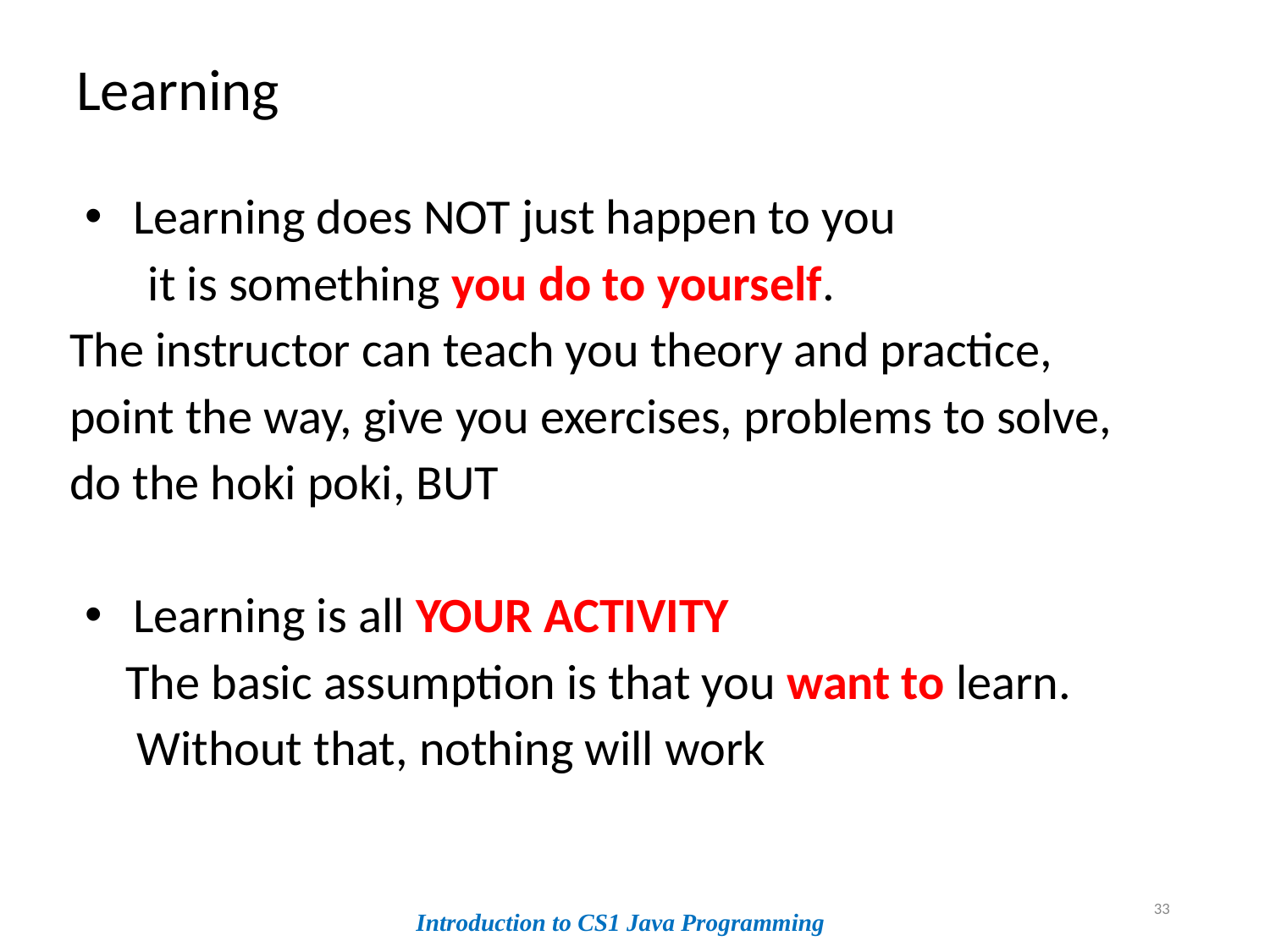

# Learning
Learning does NOT just happen to you
       it is something you do to yourself.
The instructor can teach you theory and practice,
point the way, give you exercises, problems to solve,
do the hoki poki, BUT

Learning is all YOUR ACTIVITY
     The basic assumption is that you want to learn.
      Without that, nothing will work

33